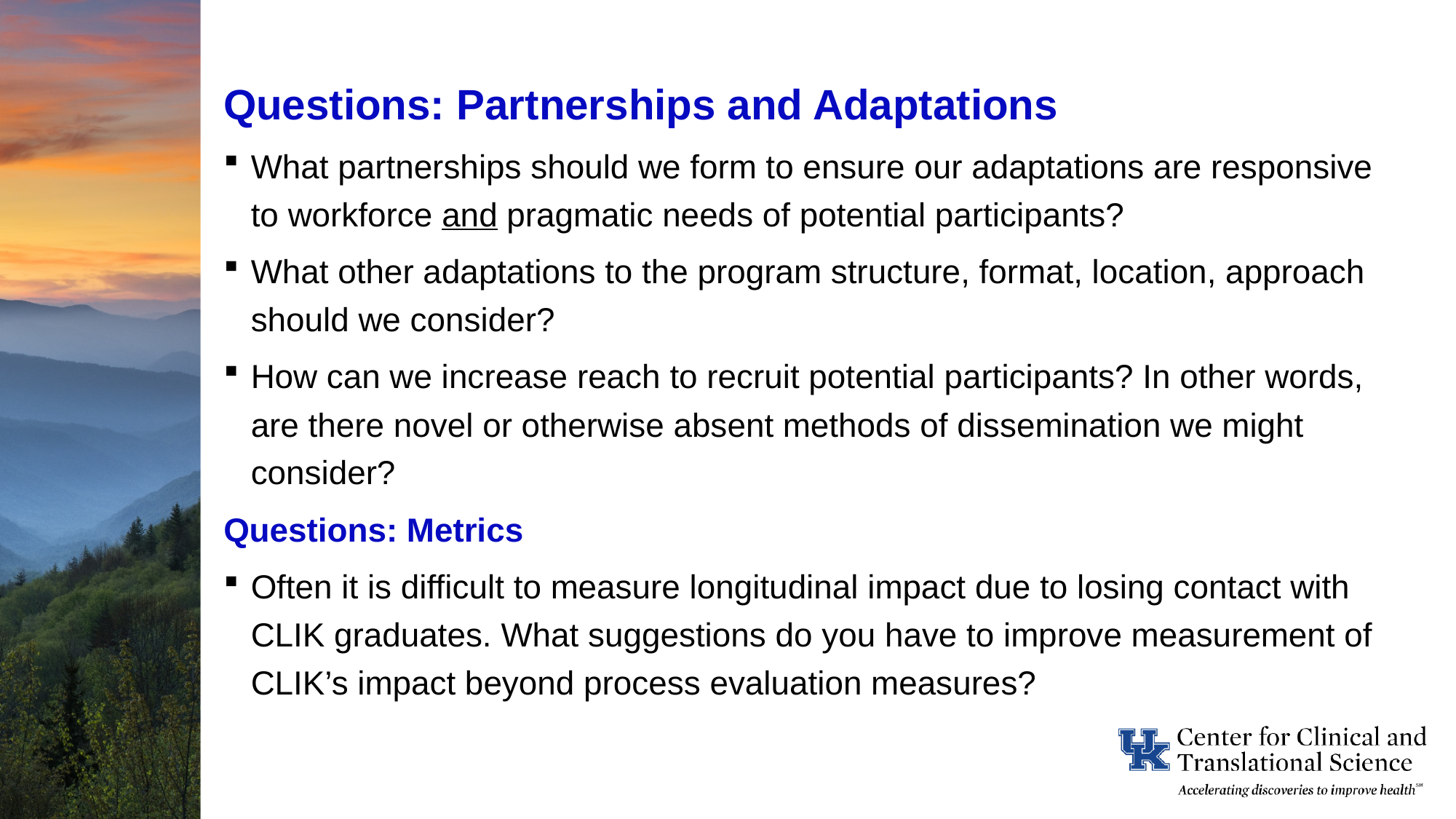

Questions: Partnerships and Adaptations
What partnerships should we form to ensure our adaptations are responsive to workforce and pragmatic needs of potential participants?
What other adaptations to the program structure, format, location, approach should we consider?
How can we increase reach to recruit potential participants? In other words, are there novel or otherwise absent methods of dissemination we might consider?
Questions: Metrics
Often it is difficult to measure longitudinal impact due to losing contact with CLIK graduates. What suggestions do you have to improve measurement of CLIK’s impact beyond process evaluation measures?